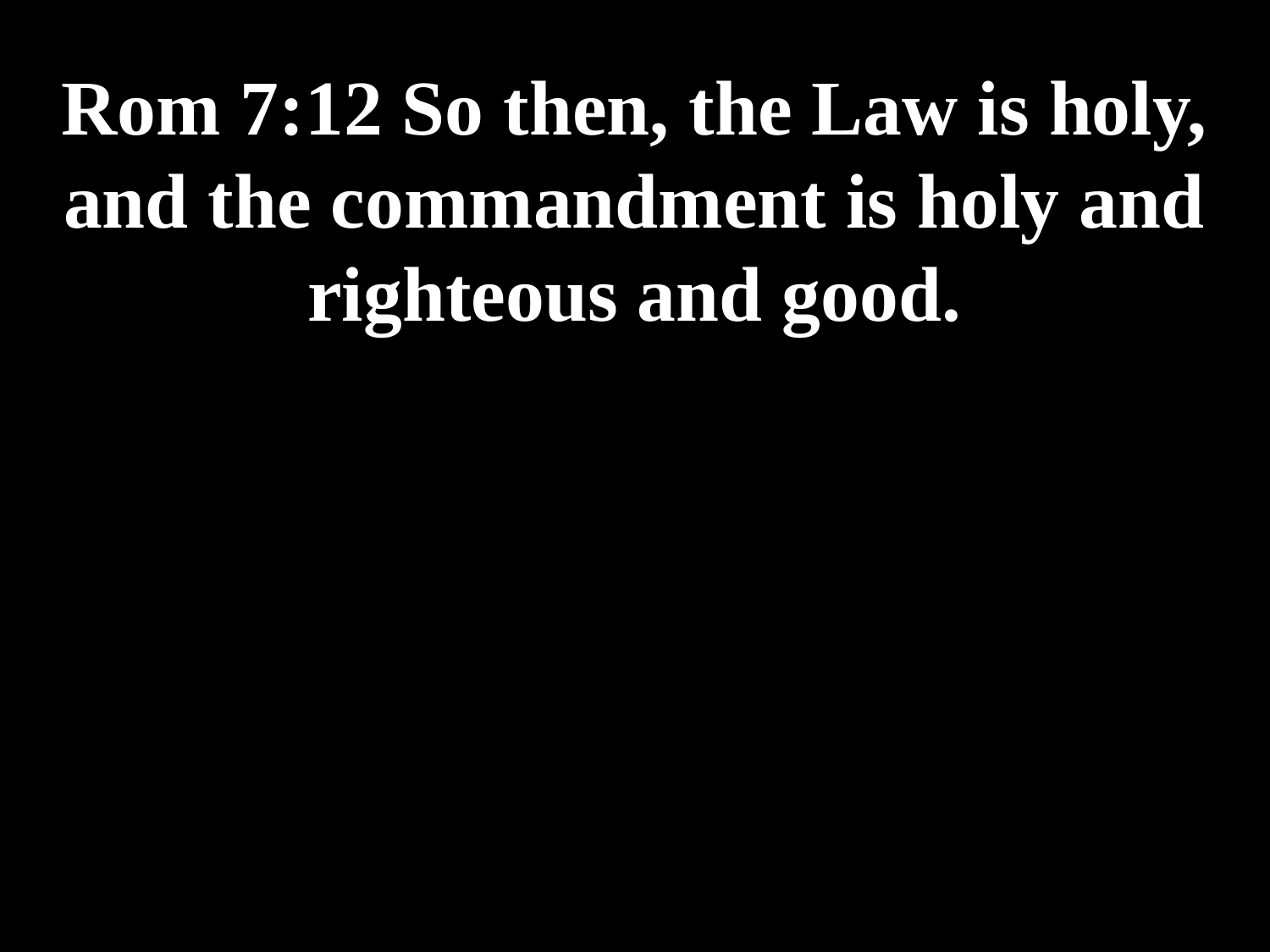

# Rom 7:12 So then, the Law is holy, and the commandment is holy and righteous and good.